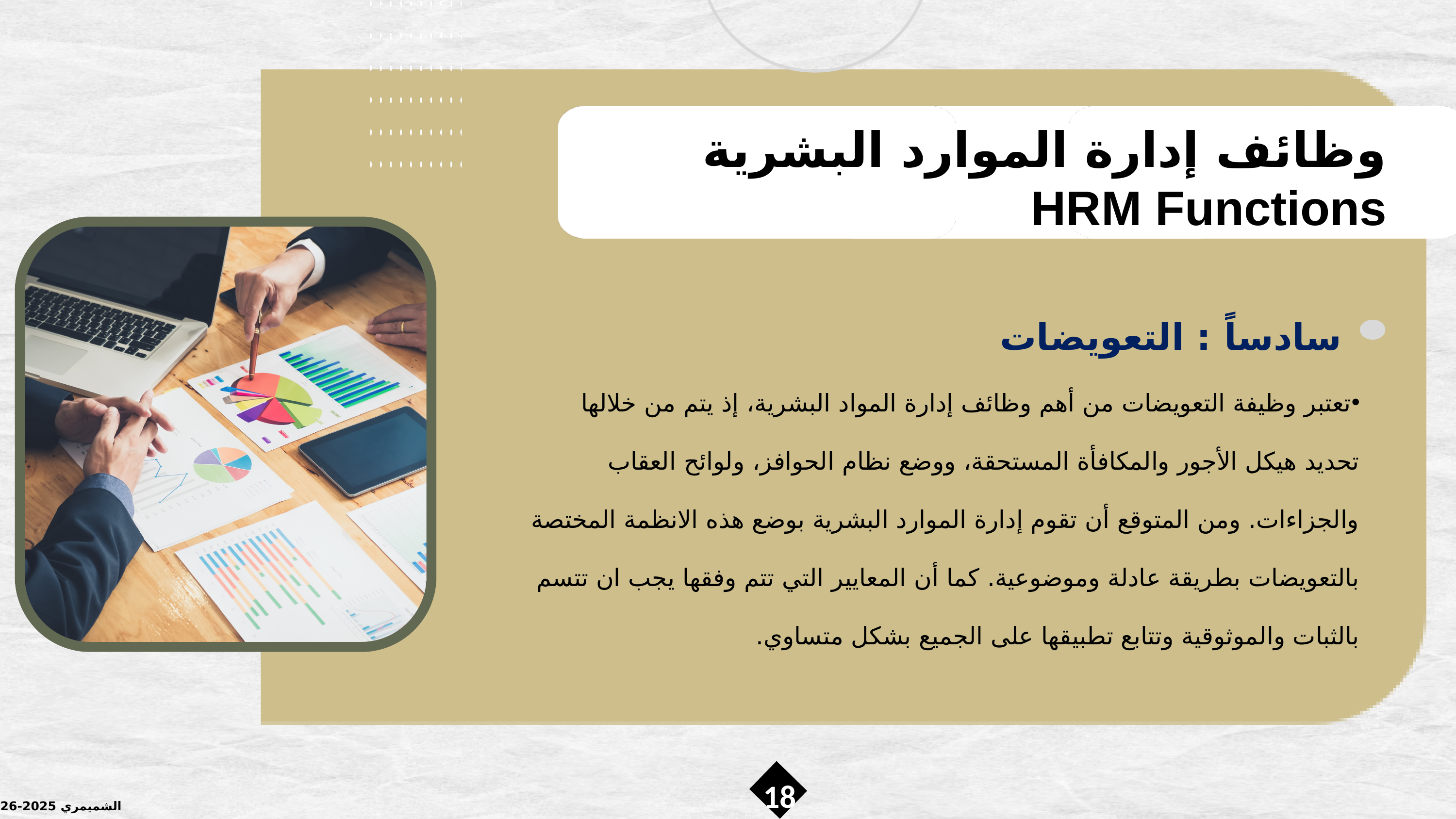

وظائف إدارة الموارد البشرية
HRM Functions

سادساً : التعويضات

تعتبر وظيفة التعويضات من أهم وظائف إدارة المواد البشرية، إذ يتم من خلالها تحديد هيكل الأجور والمكافأة المستحقة، ووضع نظام الحوافز، ولوائح العقاب والجزاءات. ومن المتوقع أن تقوم إدارة الموارد البشرية بوضع هذه الانظمة المختصة بالتعويضات بطريقة عادلة وموضوعية. كما أن المعايير التي تتم وفقها يجب ان تتسم بالثبات والموثوقية وتتابع تطبيقها على الجميع بشكل متساوي.

18
الشميمري 2025-2026